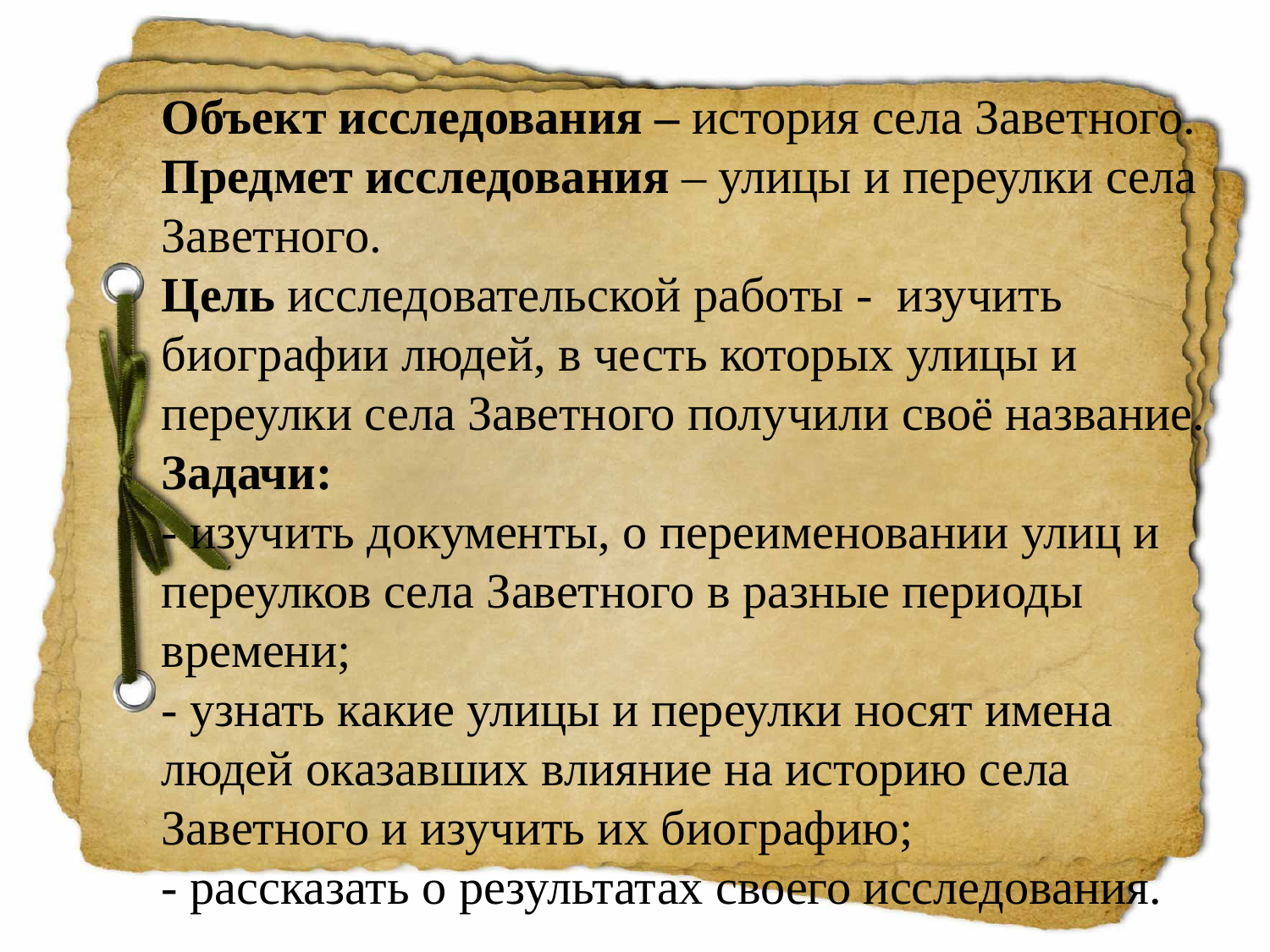

Объект исследования – история села Заветного.
Предмет исследования – улицы и переулки села Заветного.
Цель исследовательской работы -  изучить биографии людей, в честь которых улицы и переулки села Заветного получили своё название.
Задачи:
- изучить документы, о переименовании улиц и переулков села Заветного в разные периоды времени;
- узнать какие улицы и переулки носят имена людей оказавших влияние на историю села Заветного и изучить их биографию;
- рассказать о результатах своего исследования.